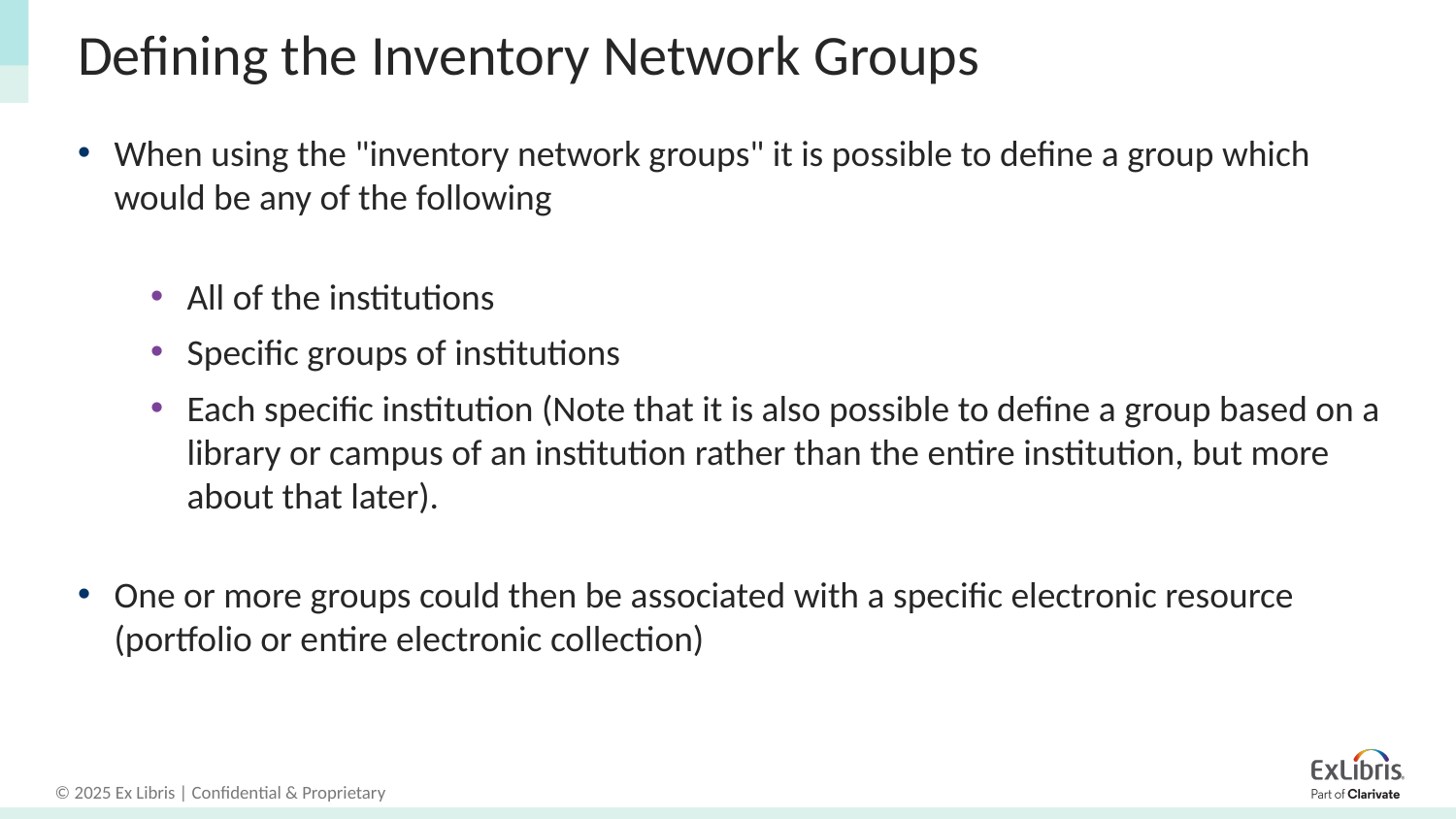

# Defining the Inventory Network Groups
When using the "inventory network groups" it is possible to define a group which would be any of the following
All of the institutions
Specific groups of institutions
Each specific institution (Note that it is also possible to define a group based on a library or campus of an institution rather than the entire institution, but more about that later).
One or more groups could then be associated with a specific electronic resource (portfolio or entire electronic collection)